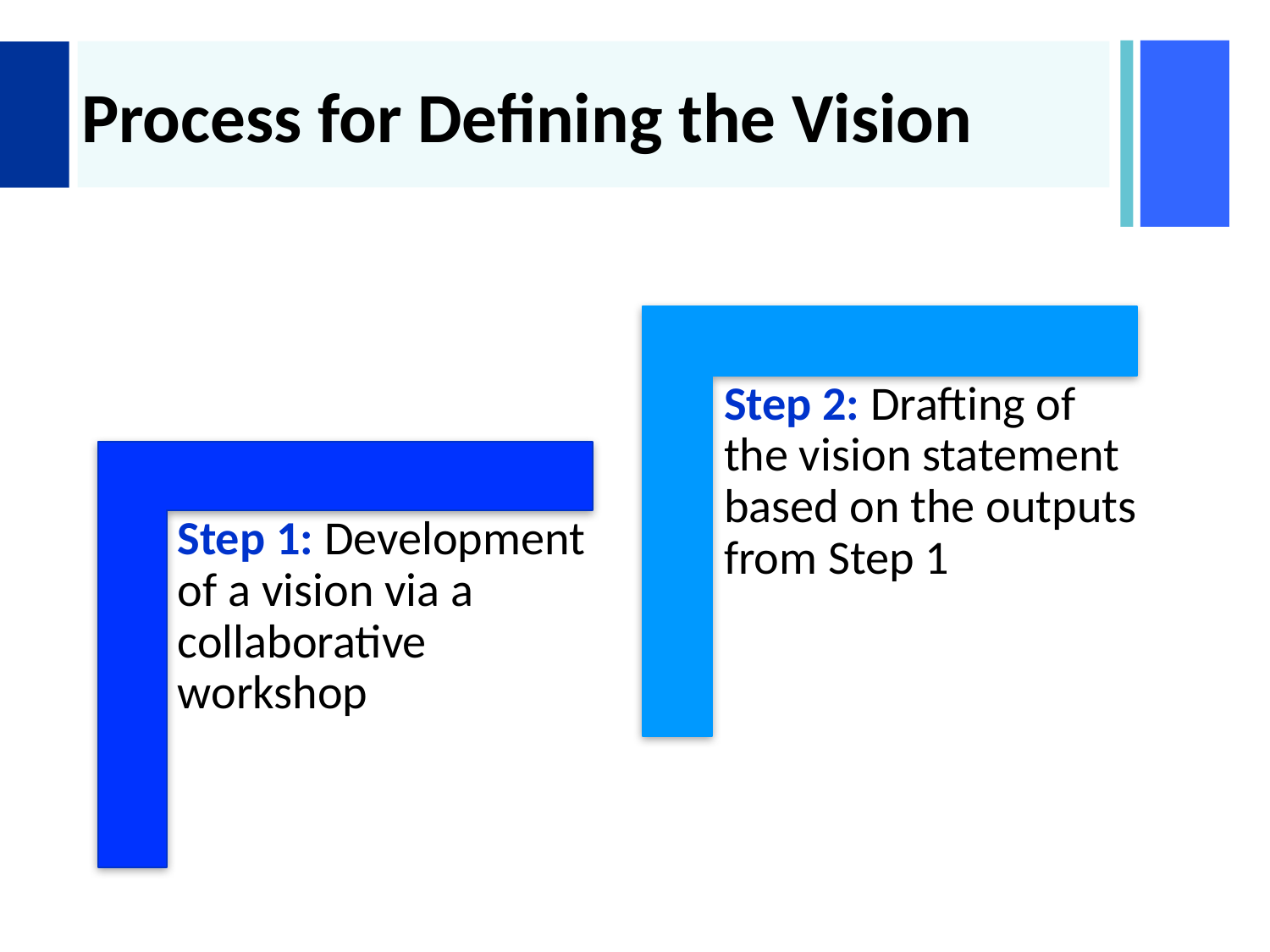

# Process for Defining the Vision

Step 2: Drafting of the vision statement based on the outputs from Step 1

Step 1: Development of a vision via a collaborative workshop